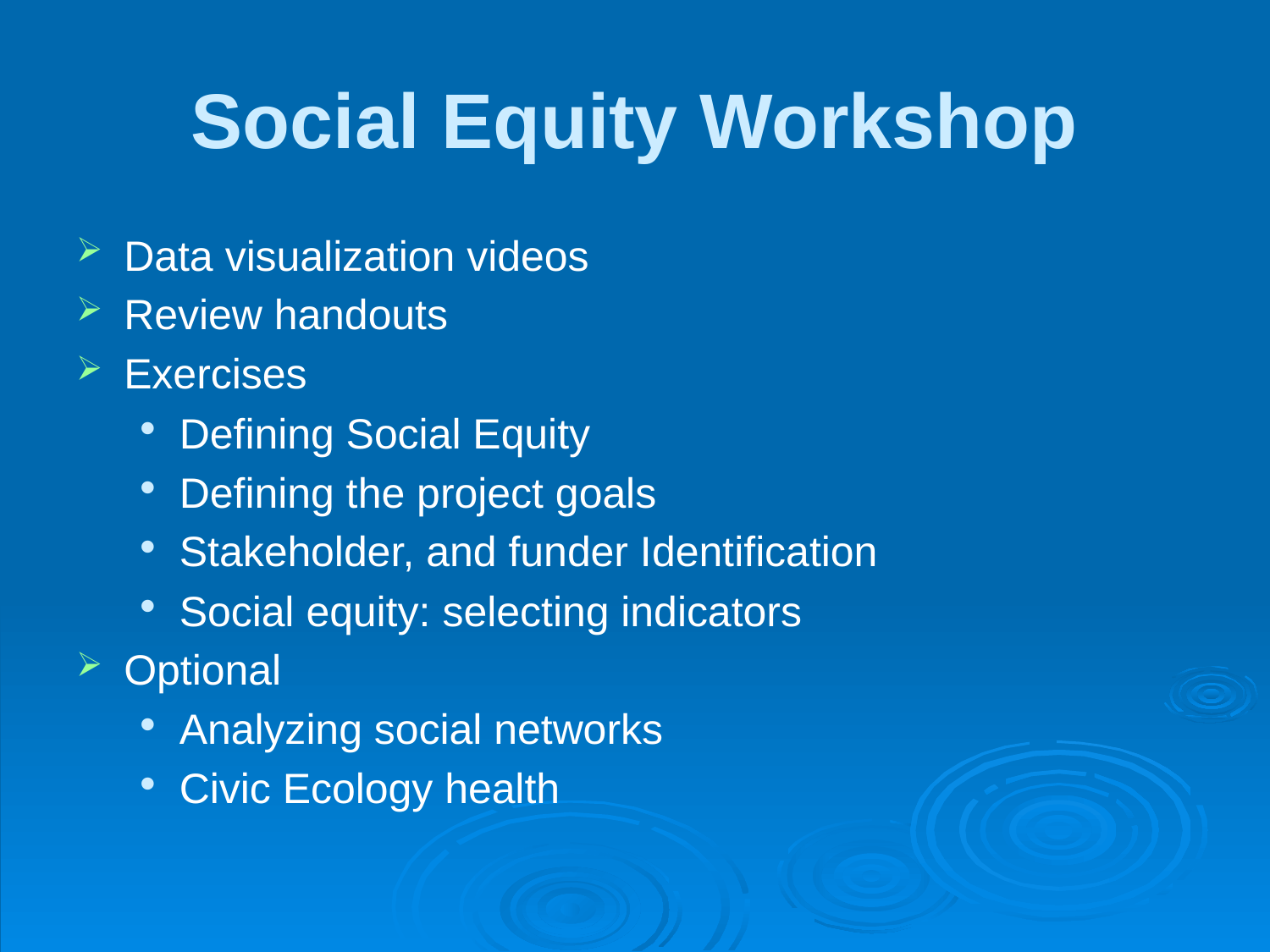

# Social Equity Workshop
Data visualization videos
Review handouts
Exercises
Defining Social Equity
Defining the project goals
Stakeholder, and funder Identification
Social equity: selecting indicators
Optional
Analyzing social networks
Civic Ecology health